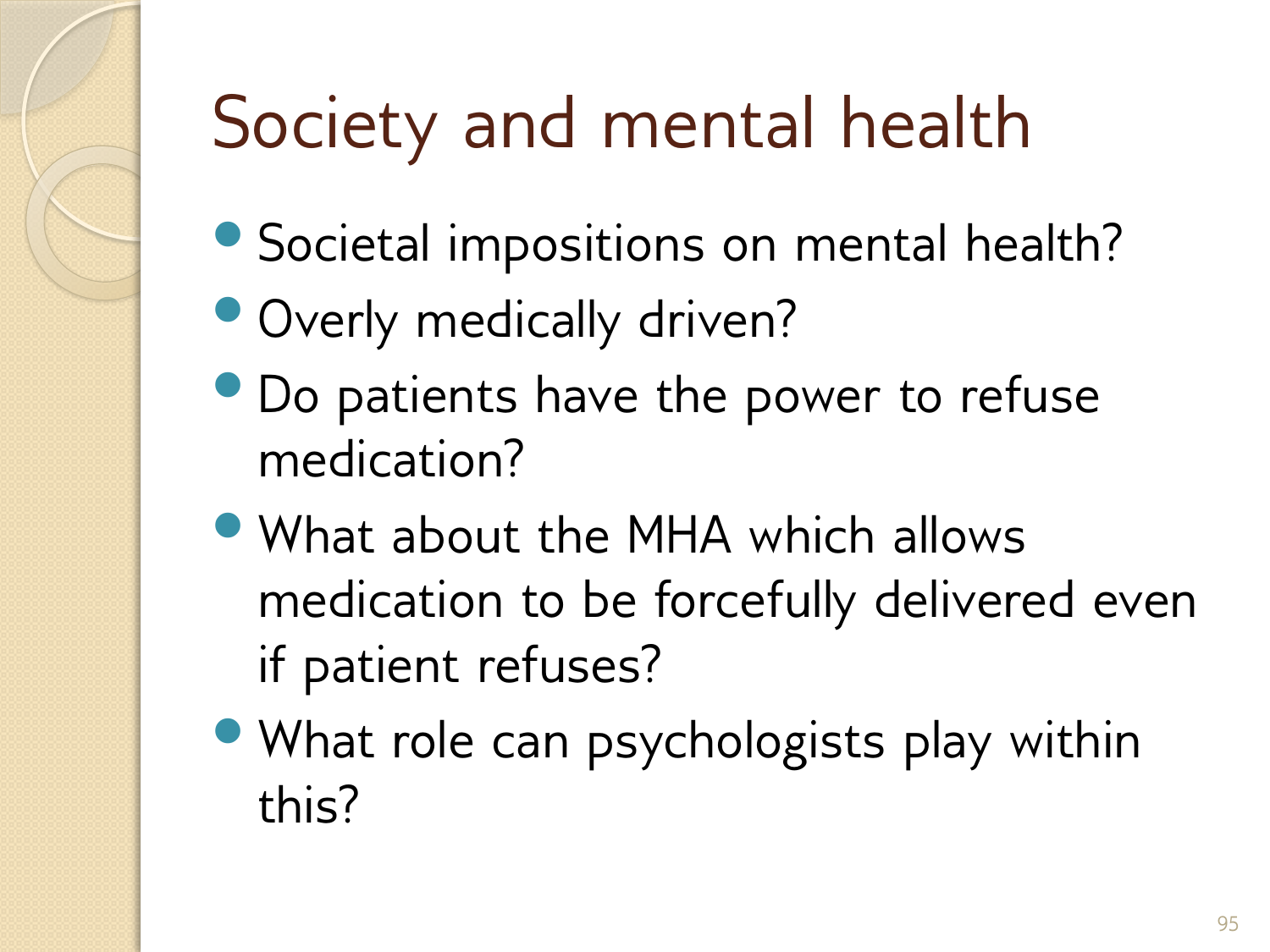

# Society and mental health
Societal impositions on mental health?
Overly medically driven?
Do patients have the power to refuse medication?
What about the MHA which allows medication to be forcefully delivered even if patient refuses?
What role can psychologists play within this?
95